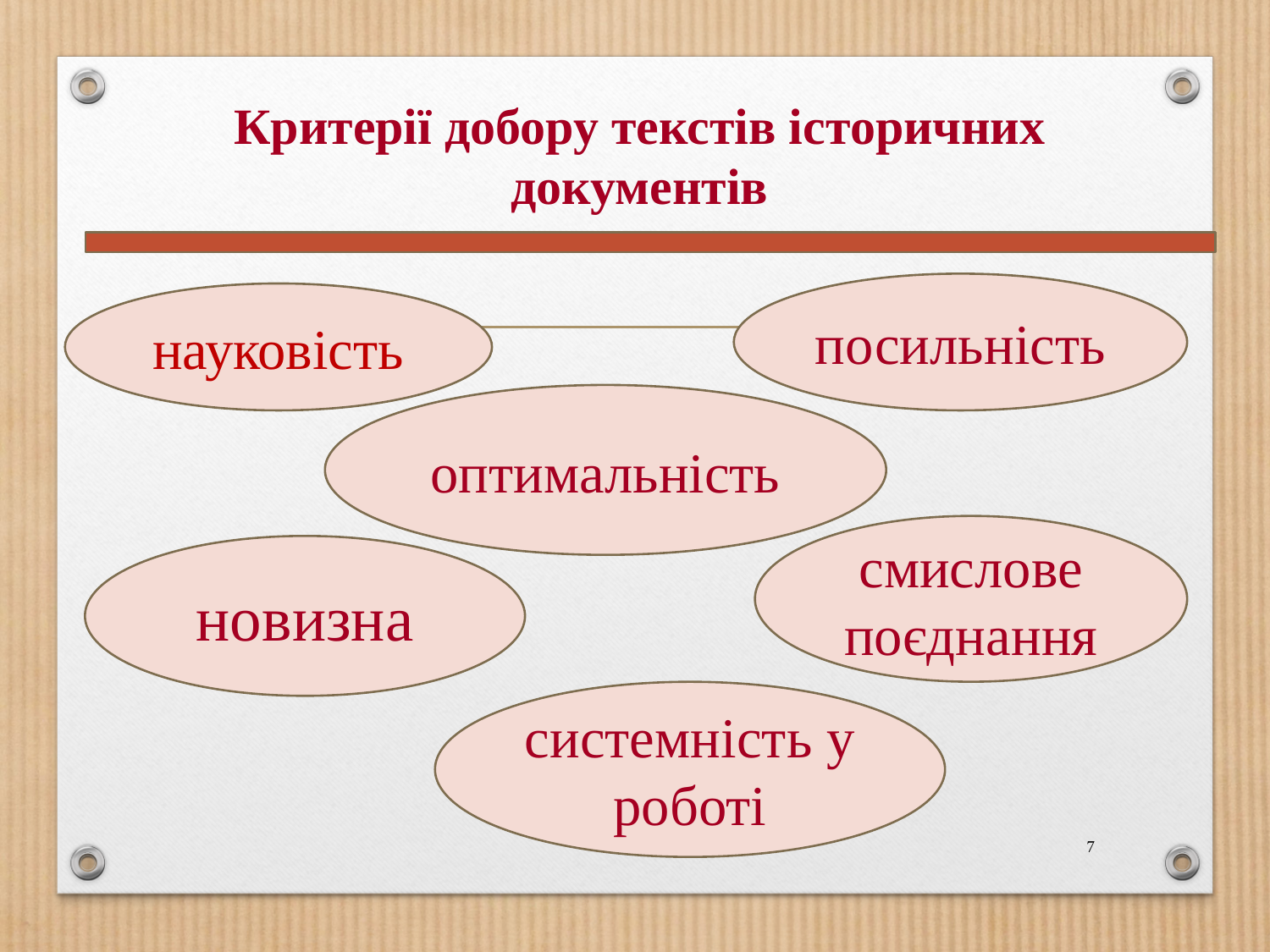

# Критерії добору текстів історичних документів

посильність
науковість
оптимальність
смислове поєднання
новизна
системність у роботі
7